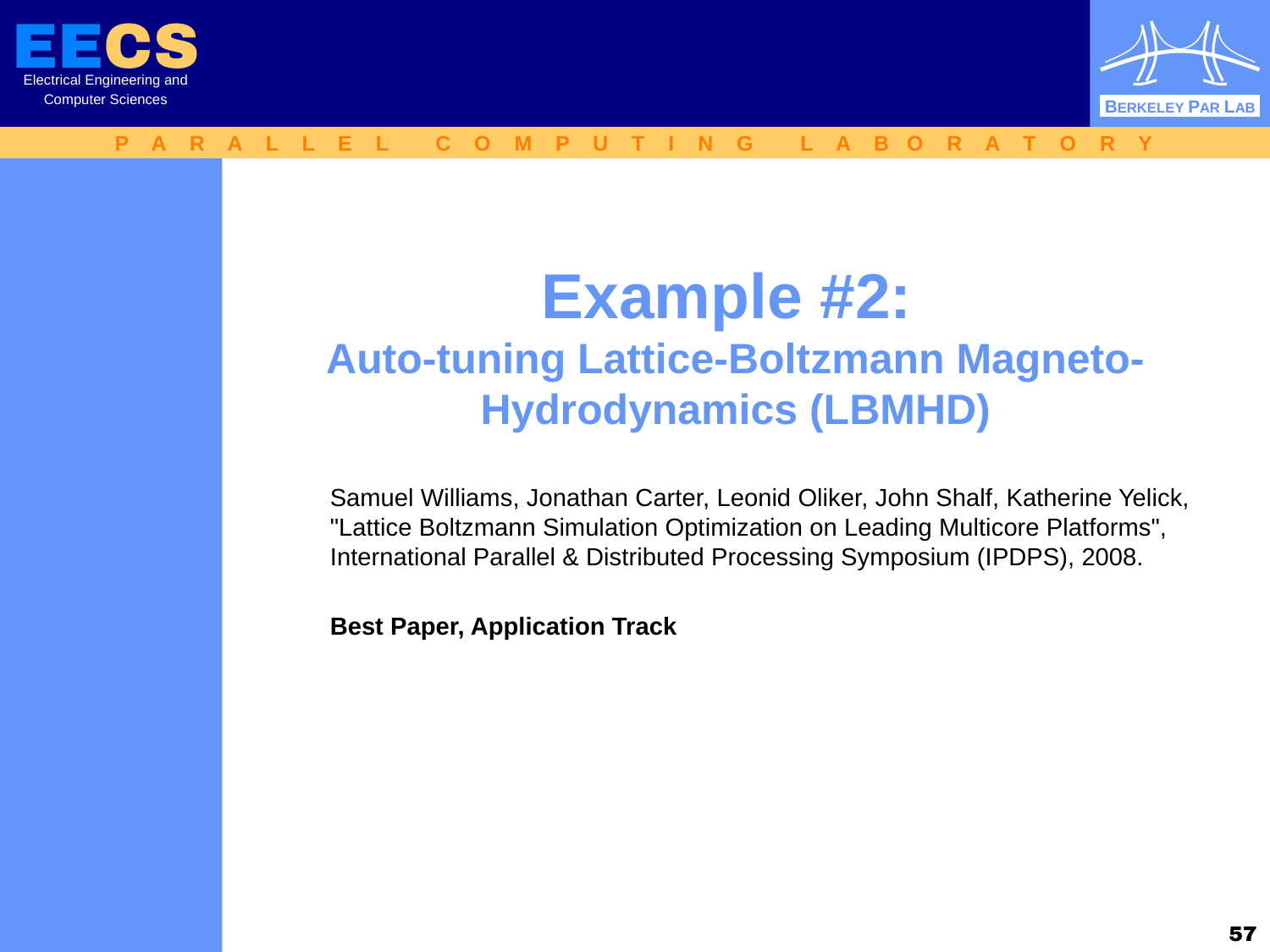

# Example #2: Auto-tuning Lattice-Boltzmann Magneto-Hydrodynamics (LBMHD)
Samuel Williams, Jonathan Carter, Leonid Oliker, John Shalf, Katherine Yelick, "Lattice Boltzmann Simulation Optimization on Leading Multicore Platforms", International Parallel & Distributed Processing Symposium (IPDPS), 2008.

Best Paper, Application Track
57